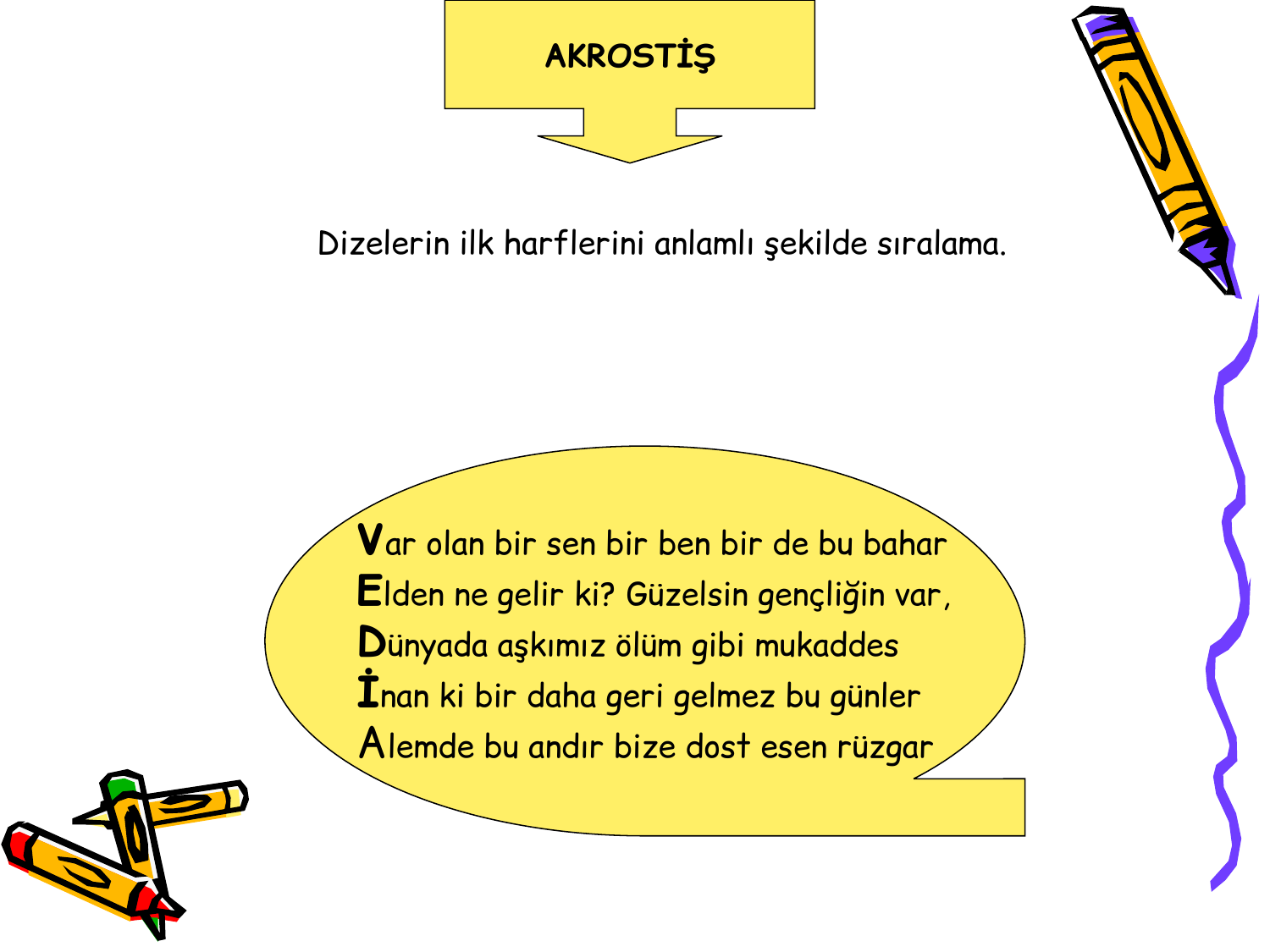

AKROSTİŞ
Dizelerin ilk harflerini anlamlı şekilde sıralama.

Var olan bir sen bir ben bir de bu bahar
Elden ne gelir ki? Güzelsin gençliğin var,
Dünyada aşkımız ölüm gibi mukaddes
İnan ki bir daha geri gelmez bu günler
Alemde bu andır bize dost esen rüzgar